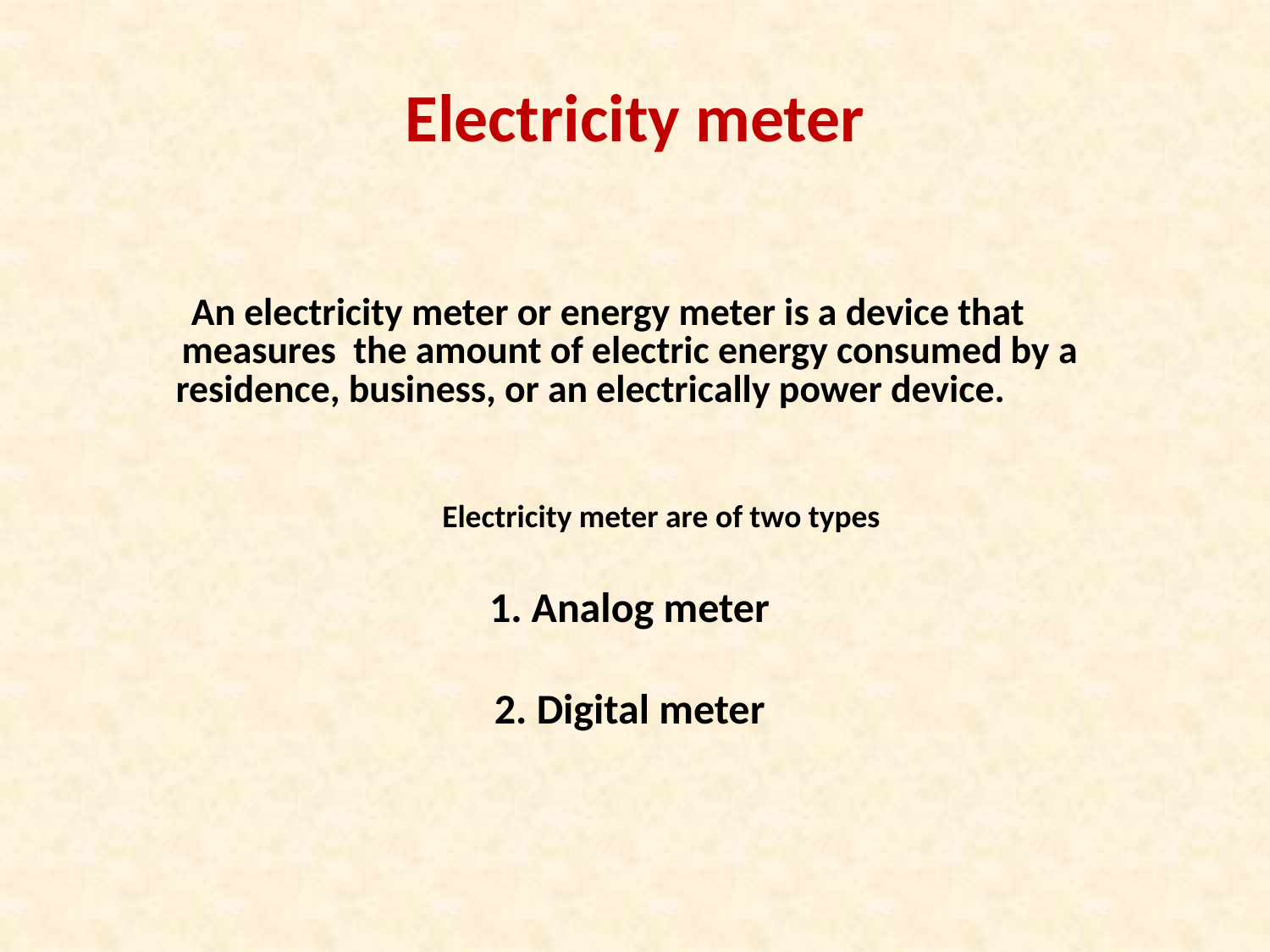

# Electricity meter

An electricity meter or energy meter is a device that      measures  the amount of electric energy consumed by a residence, business, or an electrically power device.

Electricity meter are of two types

1. Analog meter

2. Digital meter